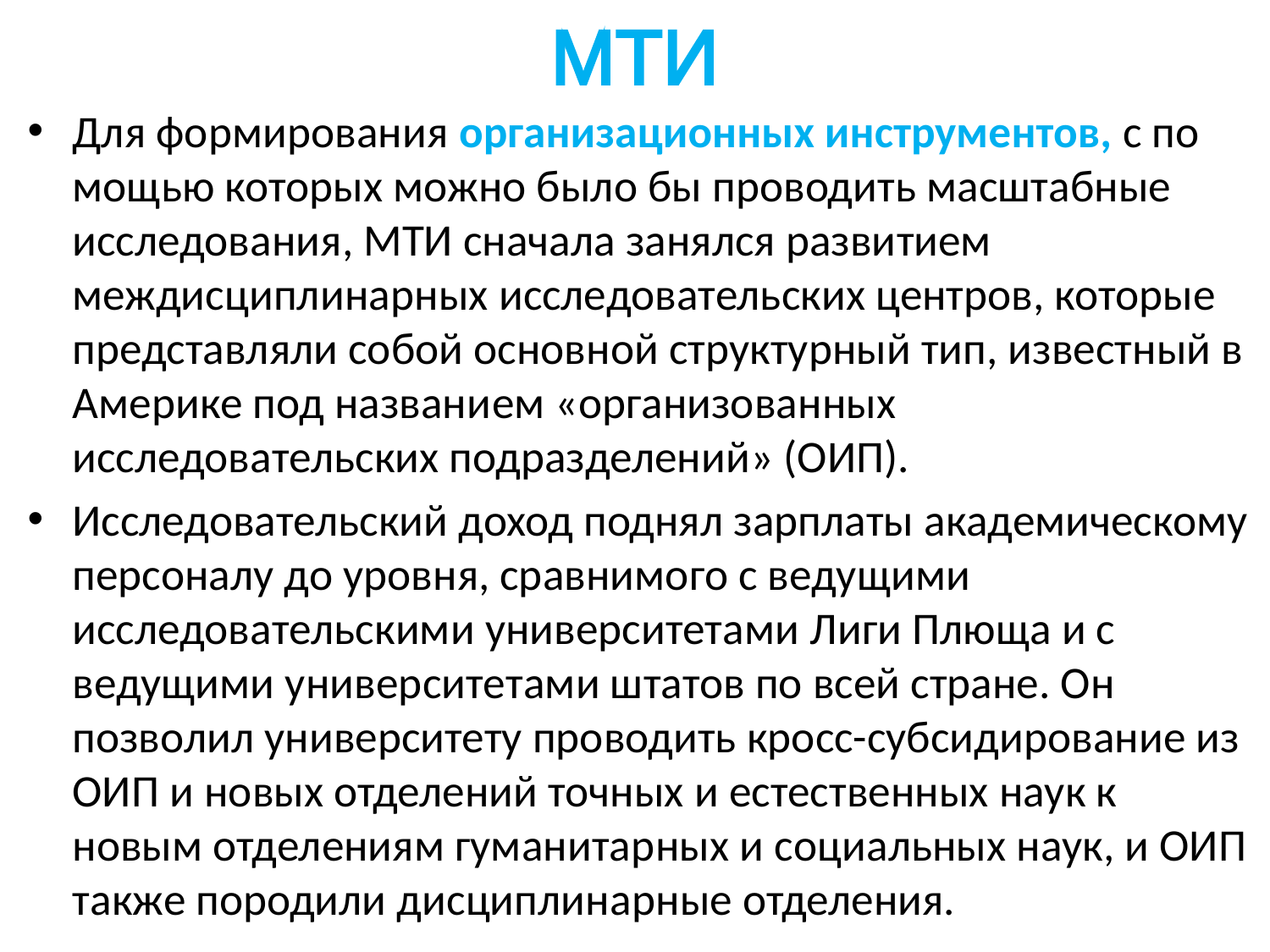

# МТИ
Для формирования организационных инструментов, с по­мощью которых можно было бы проводить масштабные иссле­дования, МТИ сначала занялся развитием междисциплинар­ных исследовательских центров, которые представляли собой основной структурный тип, известный в Америке под названи­ем «организованных исследовательских подразделений» (ОИП).
Исследовательский доход поднял зарплаты академическому персоналу до уровня, сравнимого с ведущими исследователь­скими университетами Лиги Плюща и с ведущими универ­ситетами штатов по всей стране. Он позволил университету проводить кросс-субсидирование из ОИП и новых отделений точных и естественных наук к новым отделениям гуманитар­ных и социальных наук, и ОИП также породили дисциплинар­ные отделения.